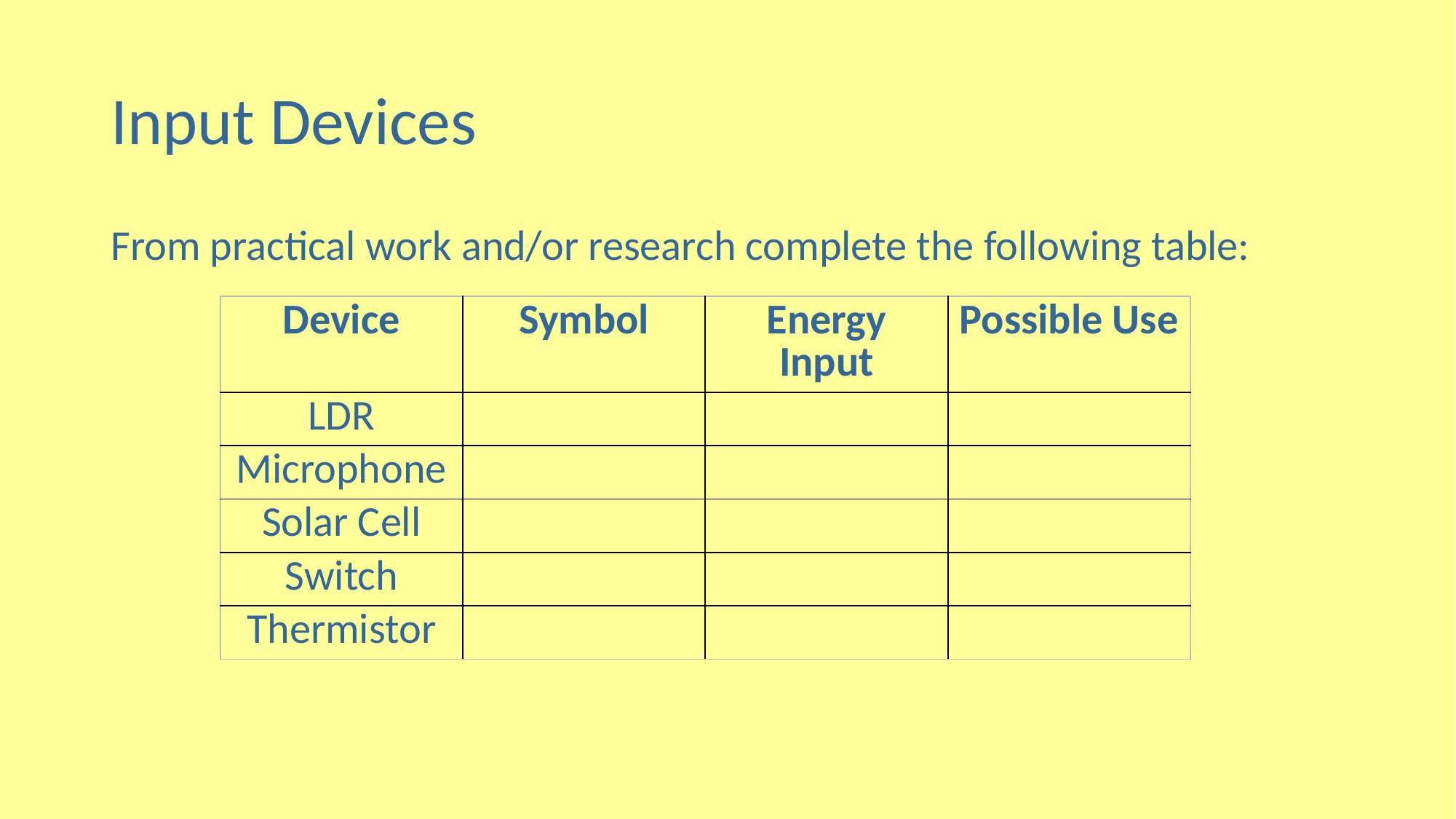

# Input Devices
From practical work and/or research complete the following table:

| Device | Symbol | Energy Input | Possible Use |
| --- | --- | --- | --- |
| LDR |  |  |  |
| Microphone |  |  |  |
| Solar Cell |  |  |  |
| Switch |  |  |  |
| Thermistor |  |  |  |